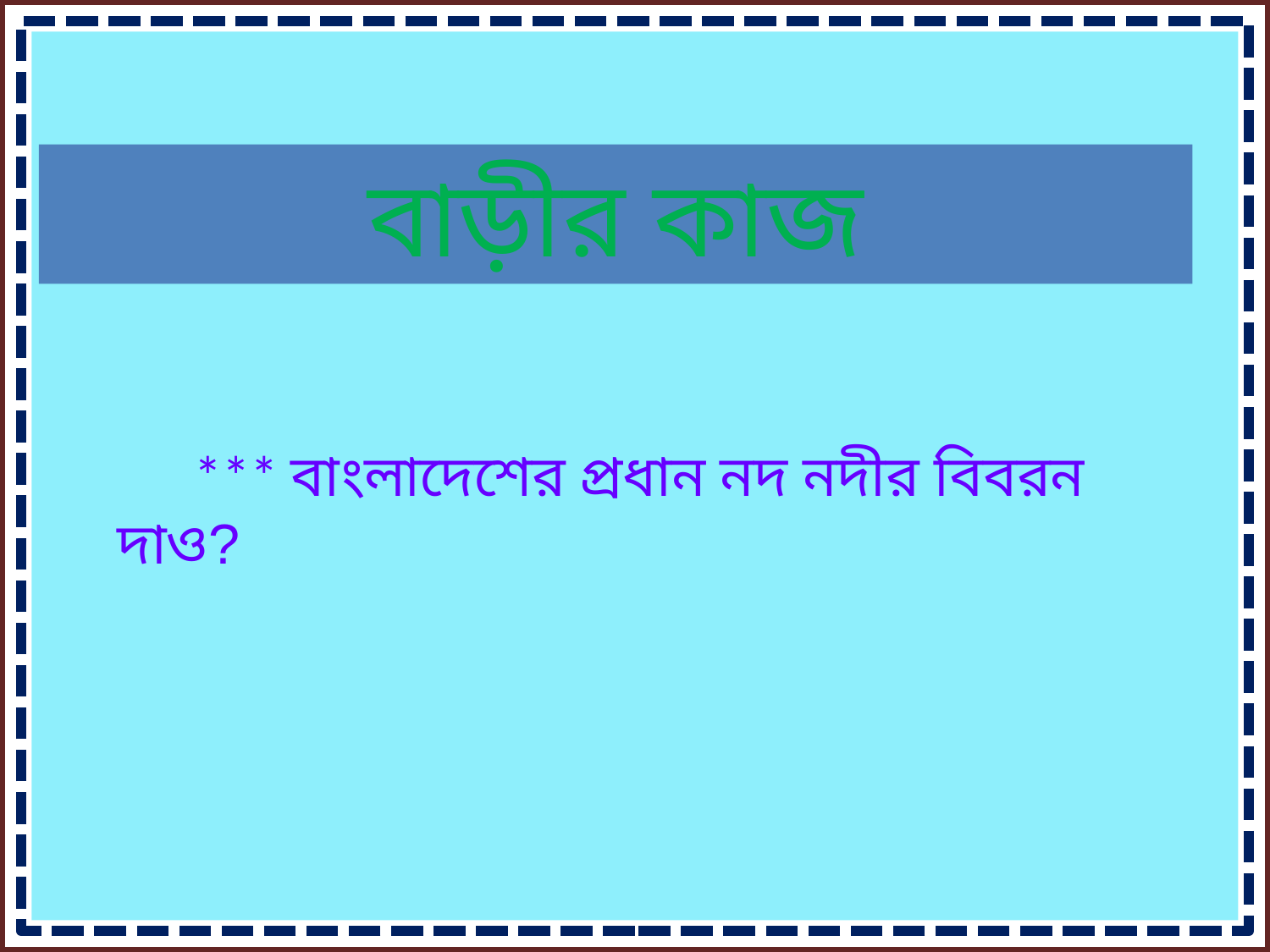

বাড়ীর কাজ
      *** বাংলাদেশের প্রধান নদ নদীর বিবরন দাও?